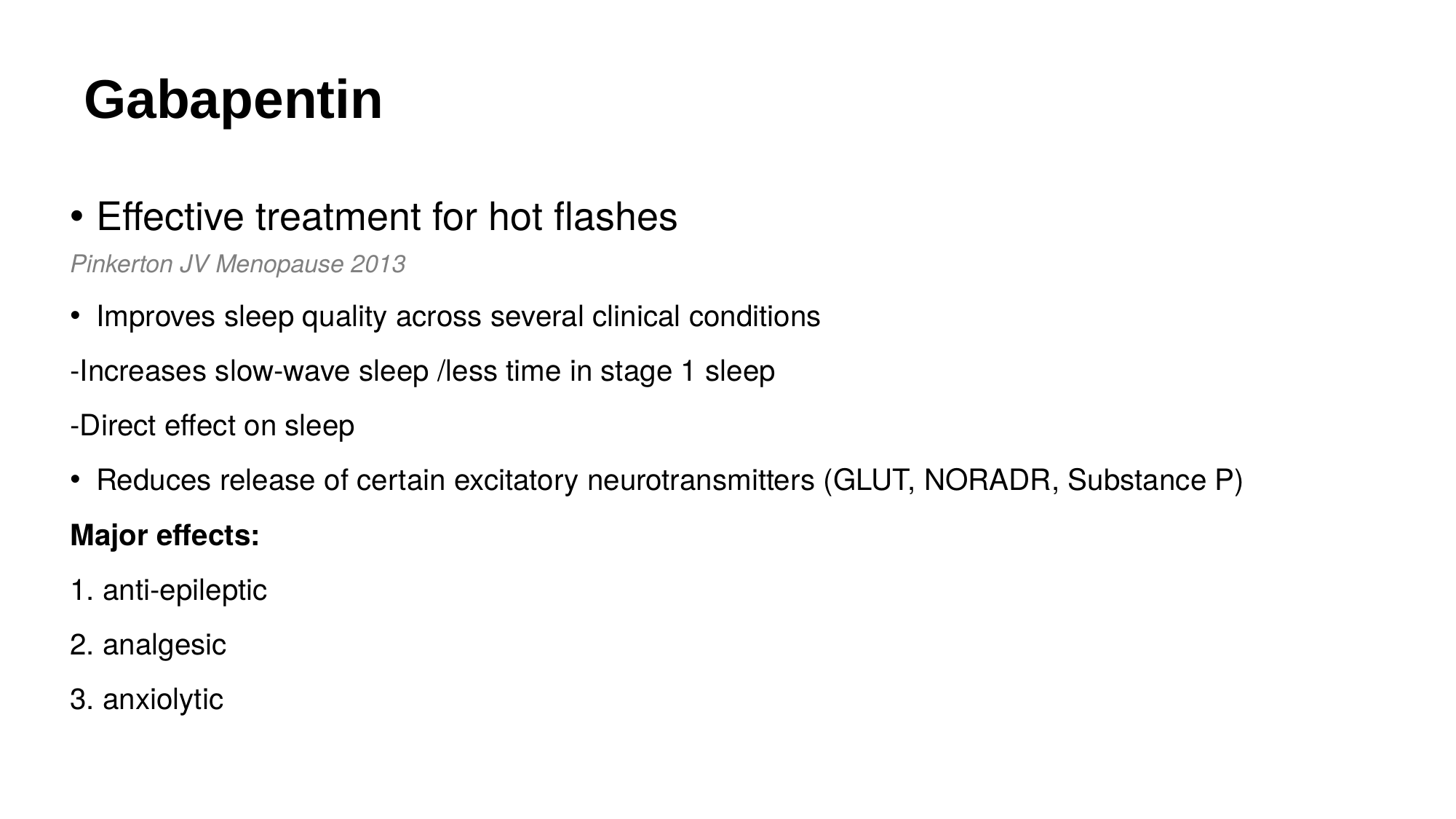

Gabapentin
Effective treatment for hot flashes
Pinkerton JV Menopause 2013
Improves sleep quality across several clinical conditions
-Increases slow-wave sleep /less time in stage 1 sleep
-Direct effect on sleep
Reduces release of certain excitatory neurotransmitters (GLUT, NORADR, Substance P)
Major effects:
1. anti-epileptic
2. analgesic
3. anxiolytic